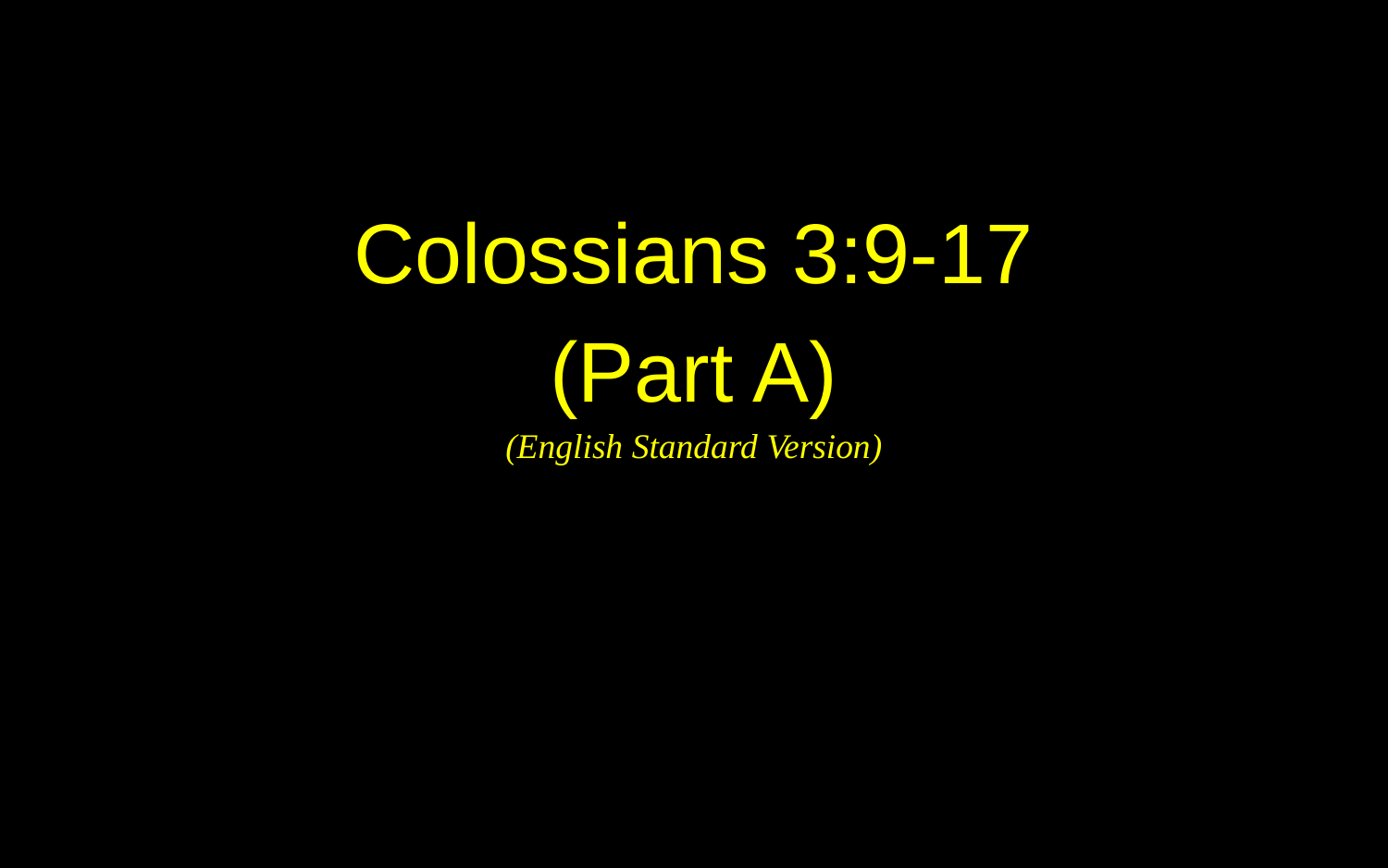

Colossians 3:9-17
(Part A)
(English Standard Version)